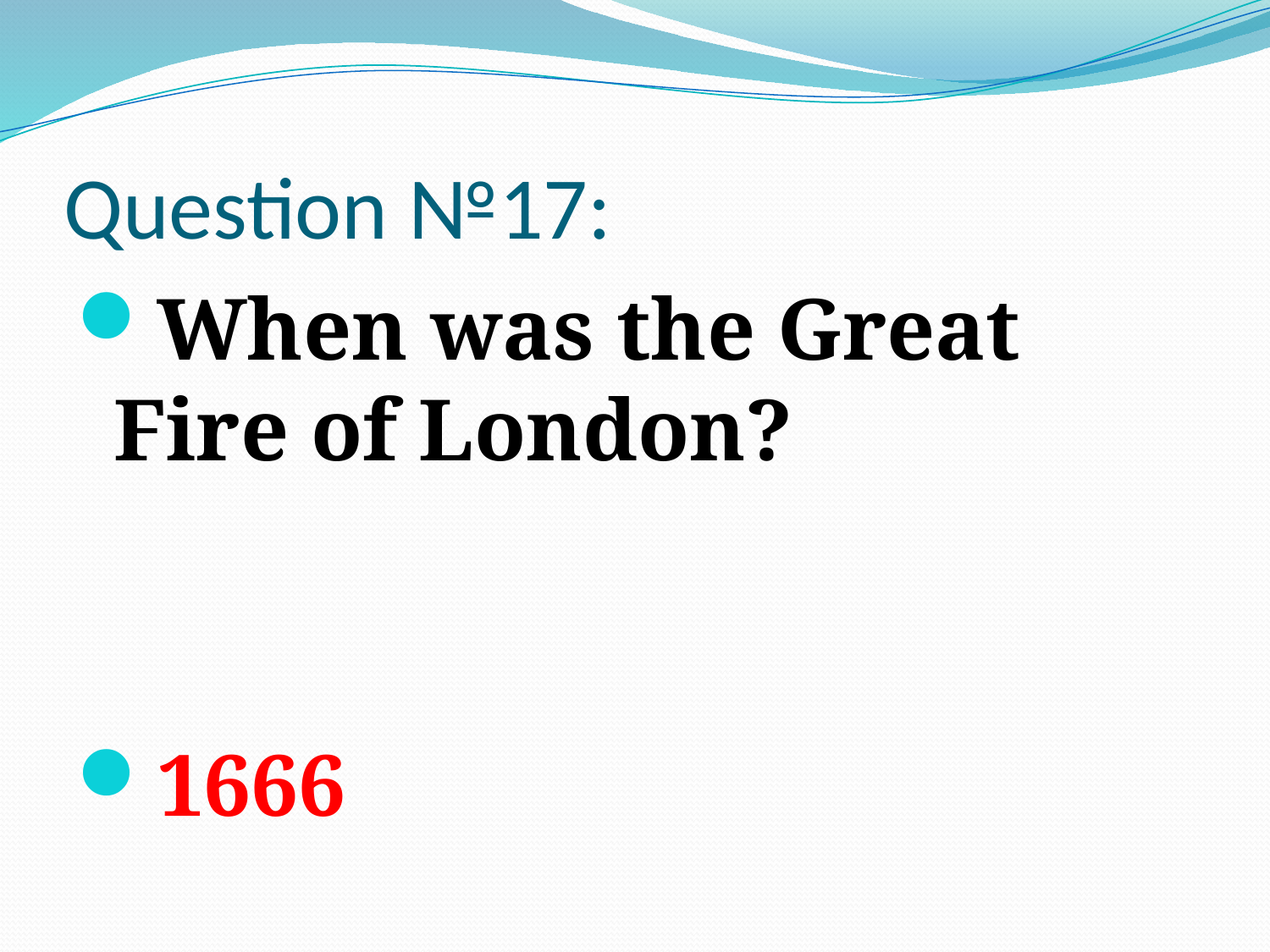

# Question №17:
When was the Great Fire of London?

1666